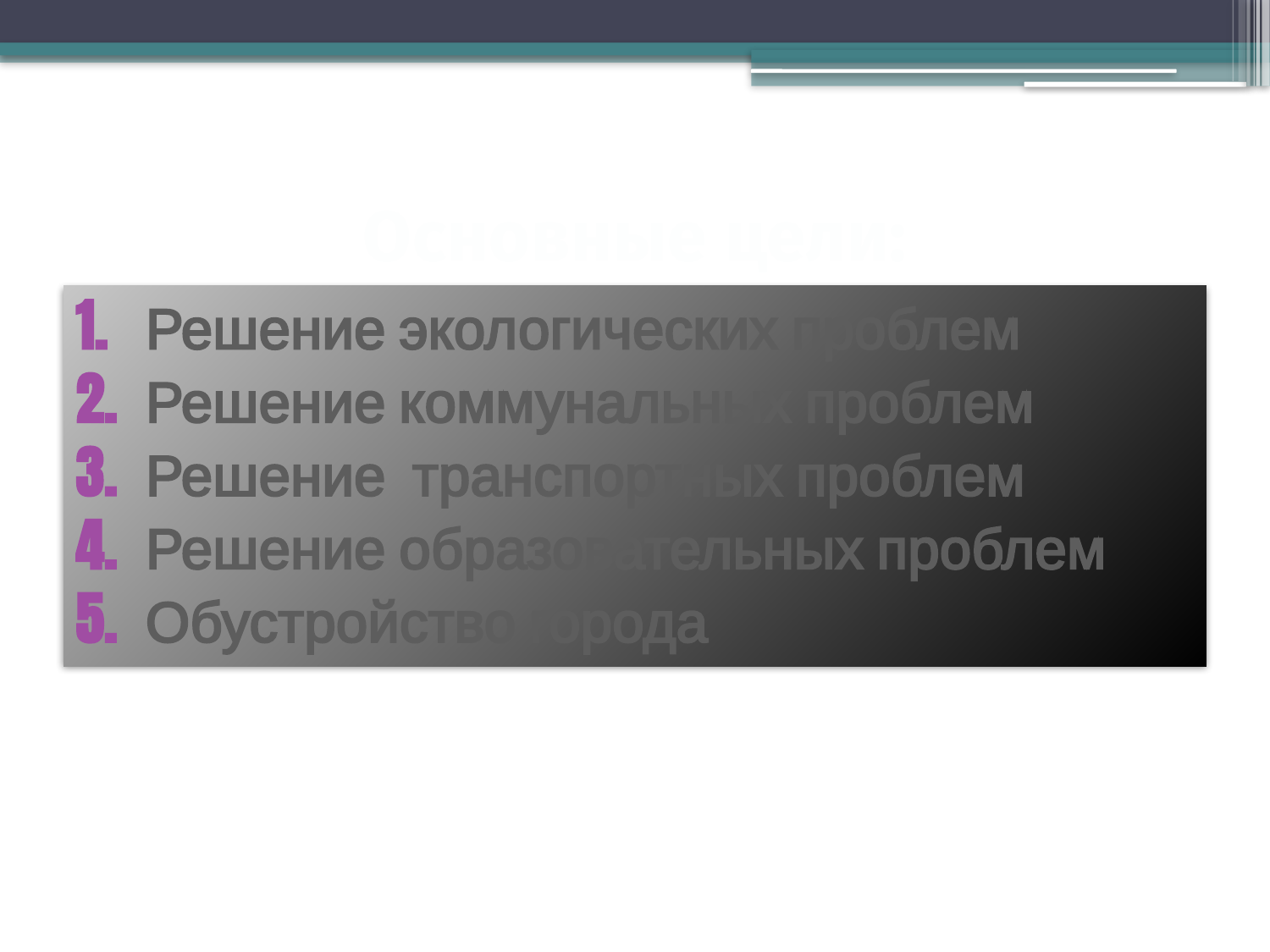

# Основные цели:
Решение экологических проблем
Решение коммунальных проблем
Решение  транспортных проблем
Решение образовательных проблем
Обустройство города